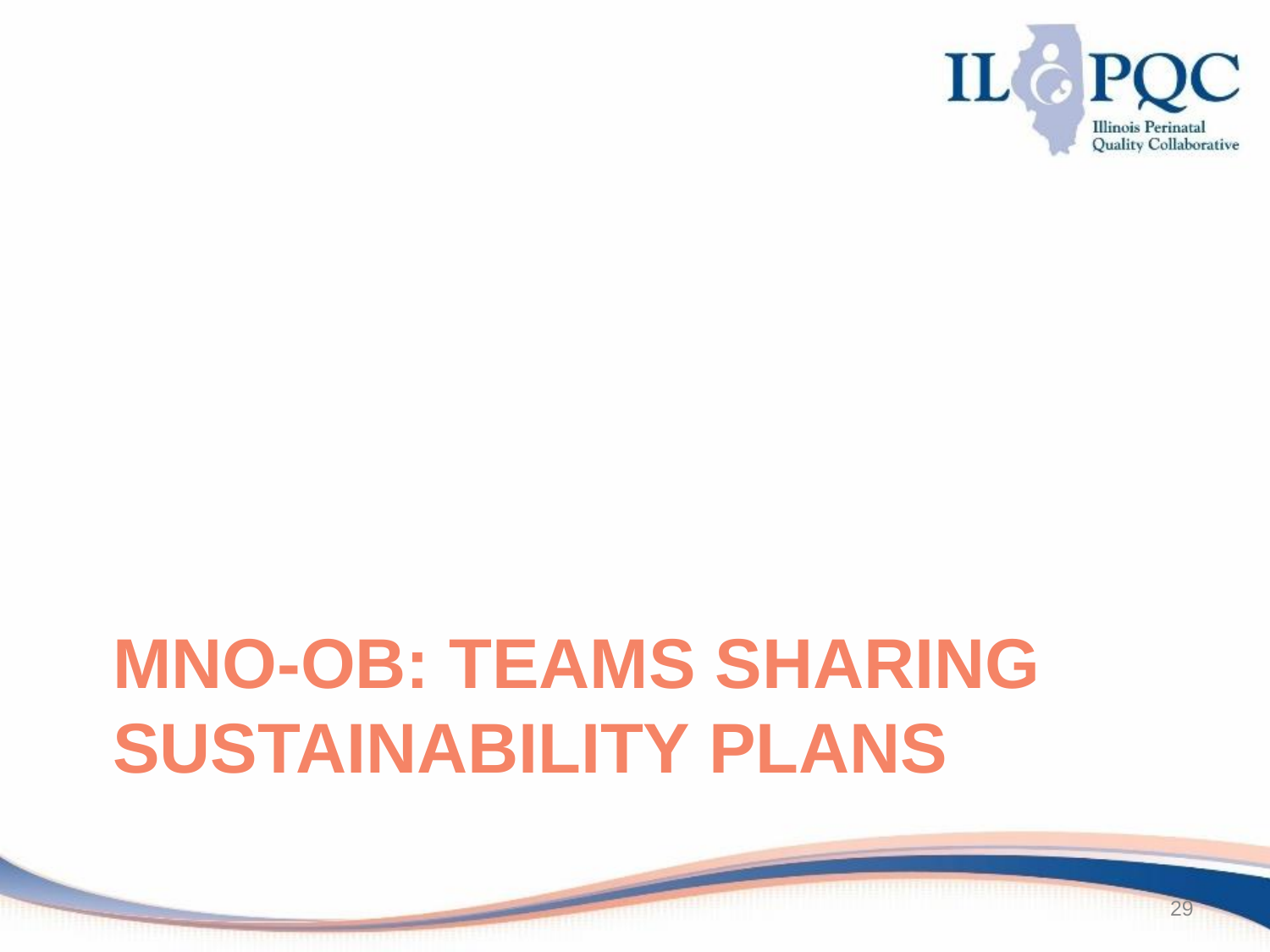

# MNO-OB: Teams Sharing sustainability plans
29